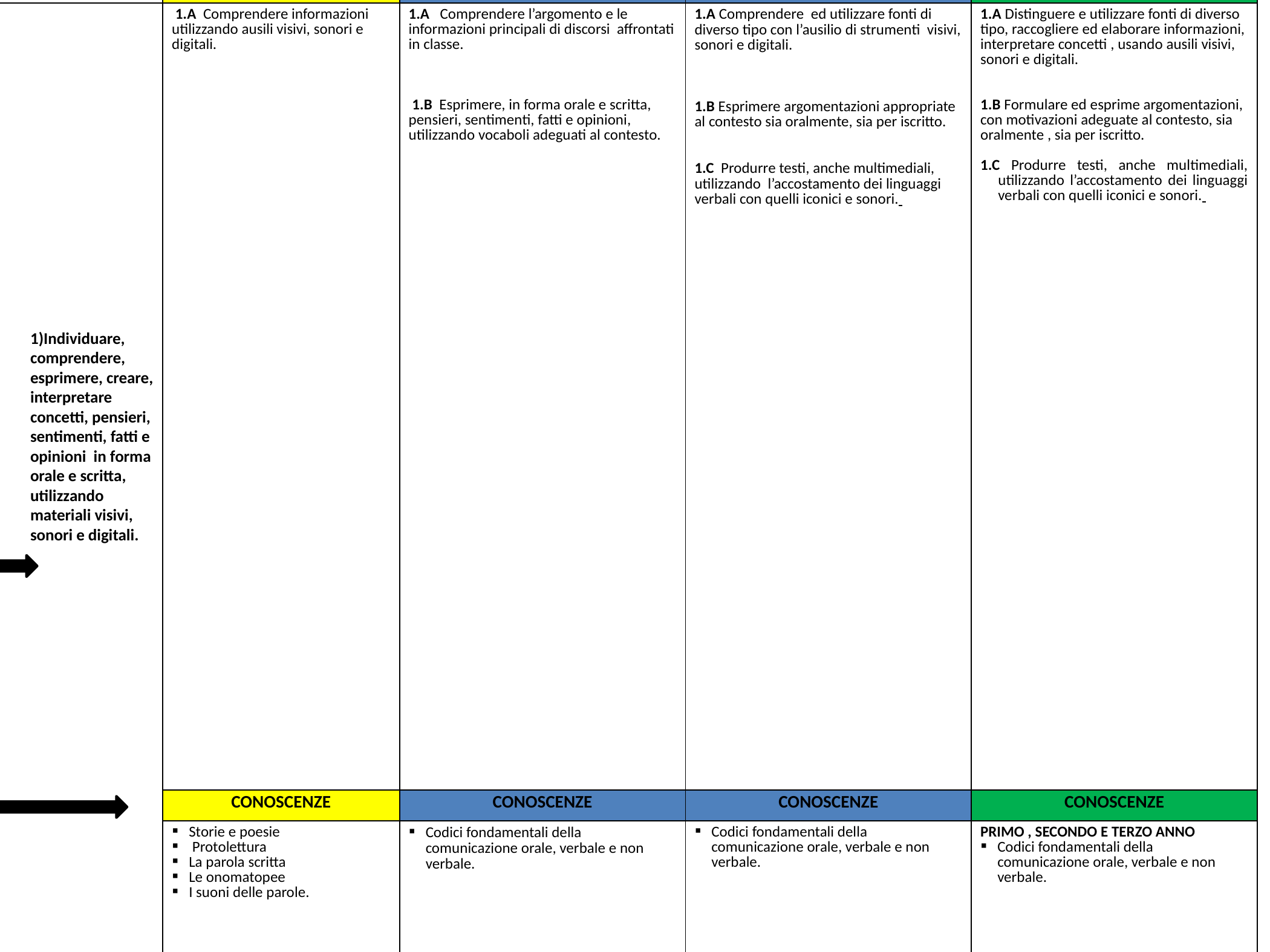

|  | SCUOLA DELL’INFANZIA | PRIMO TRIENNIO SCUOLA PRIM. | BIENNIO FIN. SCUOLA PRIMARIA | SCUOLA SECOND. DI I GRADO |
| --- | --- | --- | --- | --- |
|  | OBIETTIVI DI APPRENDIMENTO | OBIETTIVI DI APPRENDIMENTO | OBIETTIVI DI APPRENDIMENTO | OBIETTIVI DI APPRENDIMENTO |
|  | 1.A Comprendere informazioni utilizzando ausili visivi, sonori e digitali. | 1.A Comprendere l’argomento e le informazioni principali di discorsi affrontati in classe. 1.B Esprimere, in forma orale e scritta, pensieri, sentimenti, fatti e opinioni, utilizzando vocaboli adeguati al contesto. | 1.A Comprendere ed utilizzare fonti di diverso tipo con l’ausilio di strumenti visivi, sonori e digitali. 1.B Esprimere argomentazioni appropriate al contesto sia oralmente, sia per iscritto. 1.C Produrre testi, anche multimediali, utilizzando l’accostamento dei linguaggi verbali con quelli iconici e sonori. | 1.A Distinguere e utilizzare fonti di diverso tipo, raccogliere ed elaborare informazioni, interpretare concetti , usando ausili visivi, sonori e digitali. 1.B Formulare ed esprime argomentazioni, con motivazioni adeguate al contesto, sia oralmente , sia per iscritto. 1.C Produrre testi, anche multimediali, utilizzando l’accostamento dei linguaggi verbali con quelli iconici e sonori. |
|  | CONOSCENZE | CONOSCENZE | CONOSCENZE | CONOSCENZE |
|  | Storie e poesie Protolettura La parola scritta Le onomatopee I suoni delle parole. | Codici fondamentali della comunicazione orale, verbale e non verbale. | Codici fondamentali della comunicazione orale, verbale e non verbale. | PRIMO , SECONDO E TERZO ANNO Codici fondamentali della comunicazione orale, verbale e non verbale. |
COMPETENZA CHIAVE EUROPEA: ALFABETICA FUNZIONALE

COMPETENZA

SPECIFICA

1)Individuare, comprendere, esprimere, creare, interpretare concetti, pensieri, sentimenti, fatti e opinioni  in forma orale e scritta, utilizzando materiali visivi, sonori e digitali.